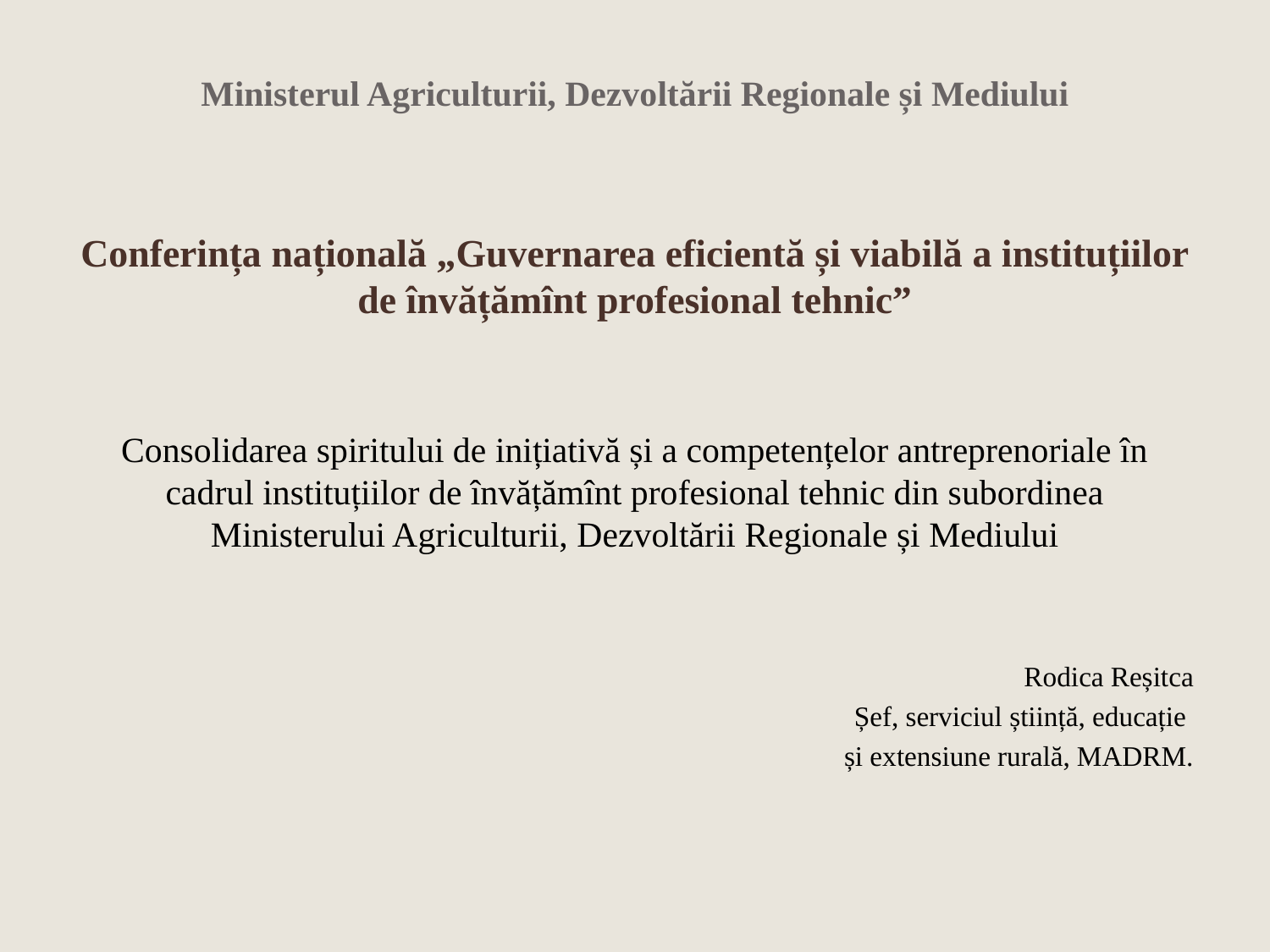

# Ministerul Agriculturii, Dezvoltării Regionale și Mediului
Conferința națională „Guvernarea eficientă și viabilă a instituțiilor de învățămînt profesional tehnicˮ

Consolidarea spiritului de inițiativă și a competențelor antreprenoriale în cadrul instituțiilor de învățămînt profesional tehnic din subordinea Ministerului Agriculturii, Dezvoltării Regionale și Mediului

Rodica Reșitca
Șef, serviciul știință, educație
și extensiune rurală, MADRM.